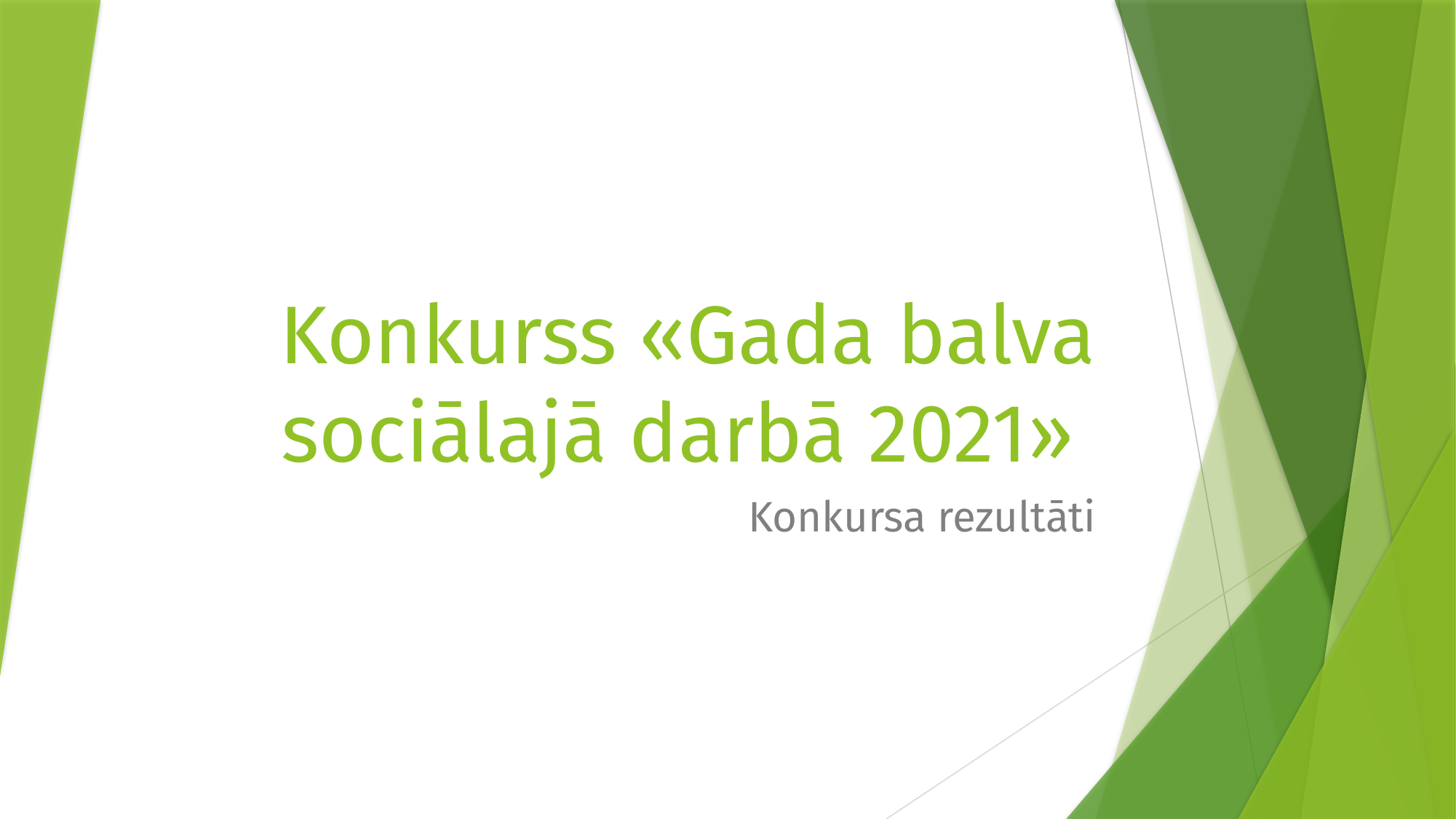

# Konkurss «Gada balva sociālajā darbā 2021»
Konkursa rezultāti